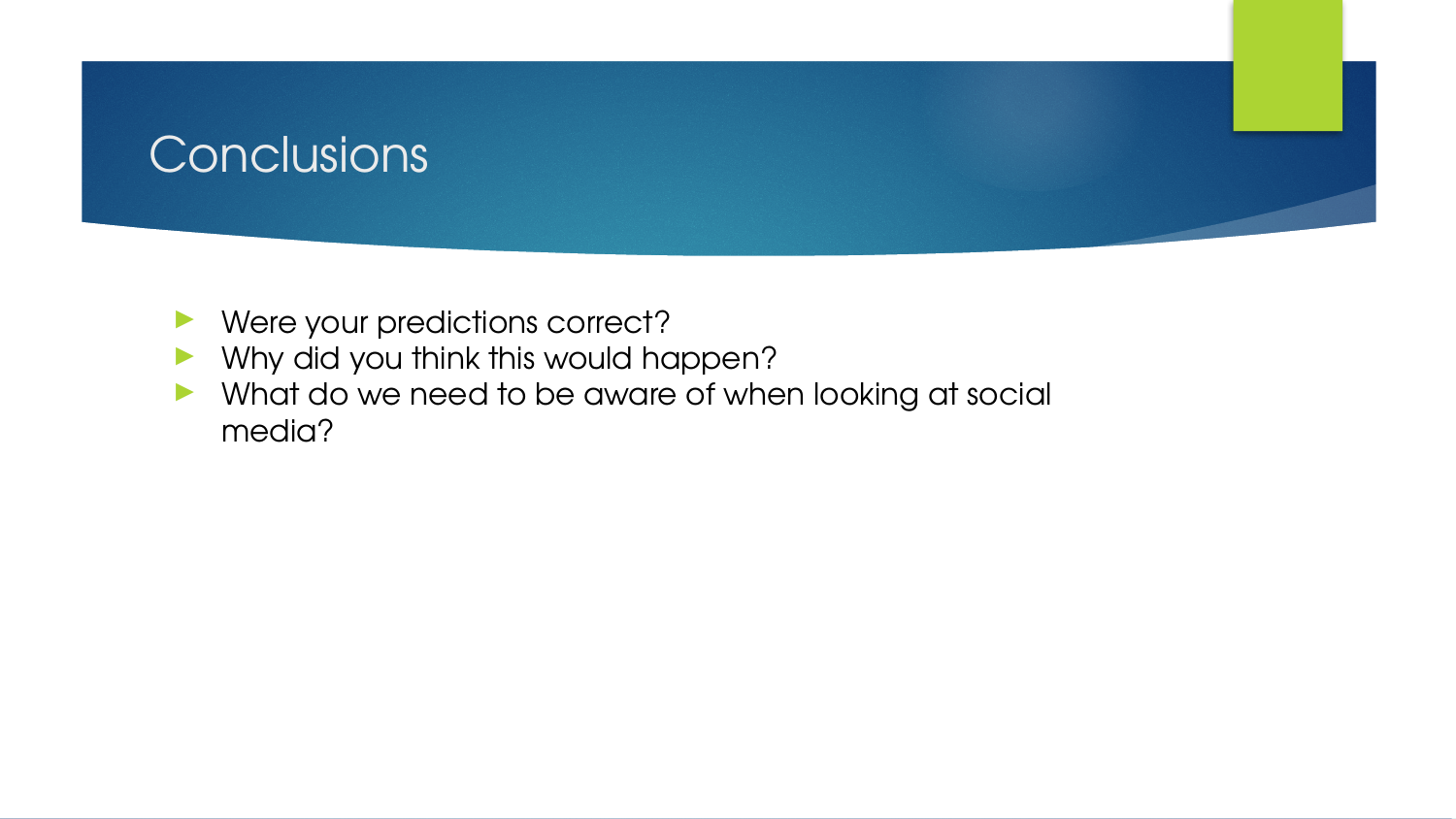

# Conclusions
Were your predictions correct?
Why did you think this would happen?
What do we need to be aware of when looking at social media?